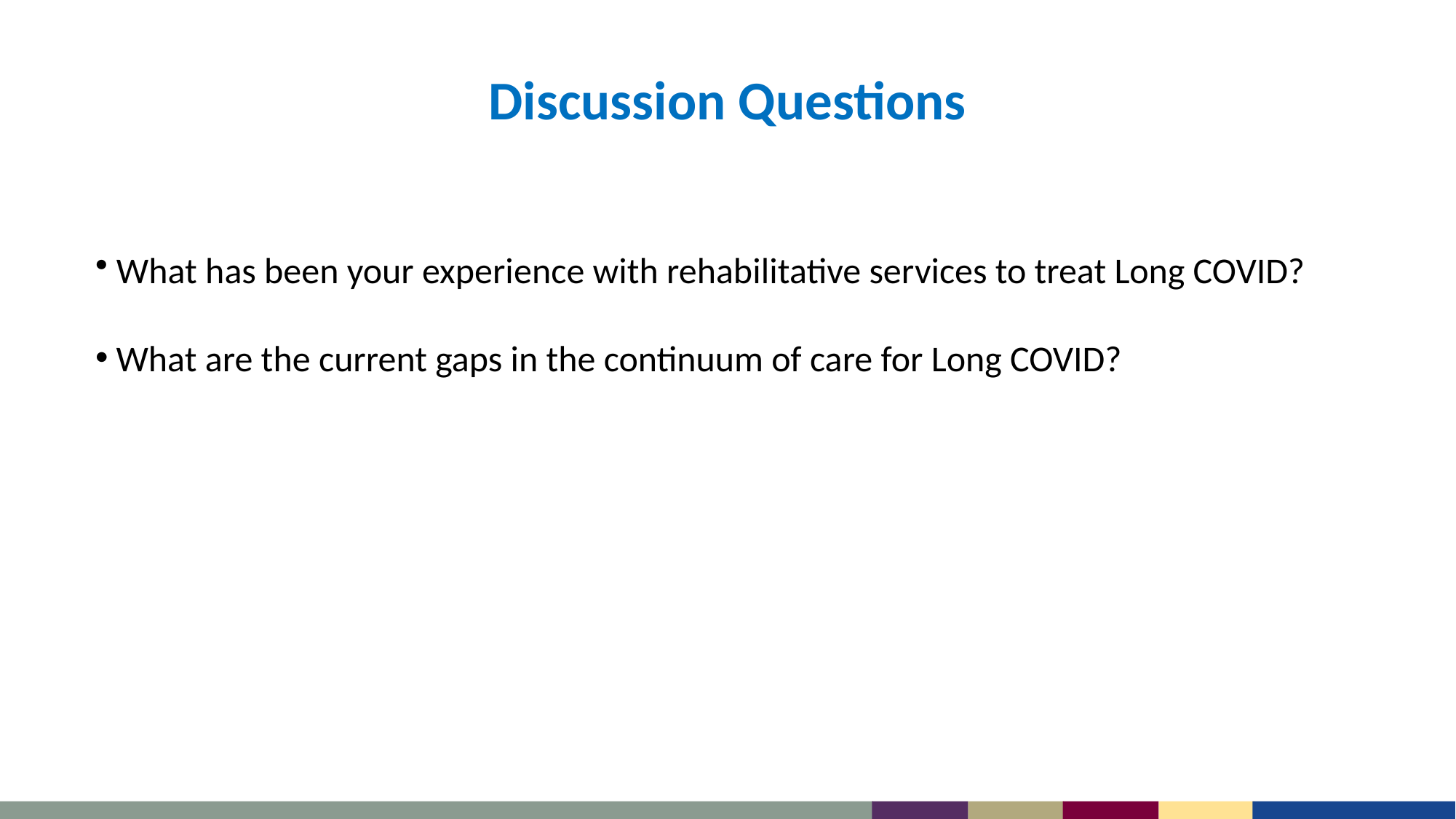

# Discussion Questions

 What has been your experience with rehabilitative services to treat Long COVID?

 What are the current gaps in the continuum of care for Long COVID?